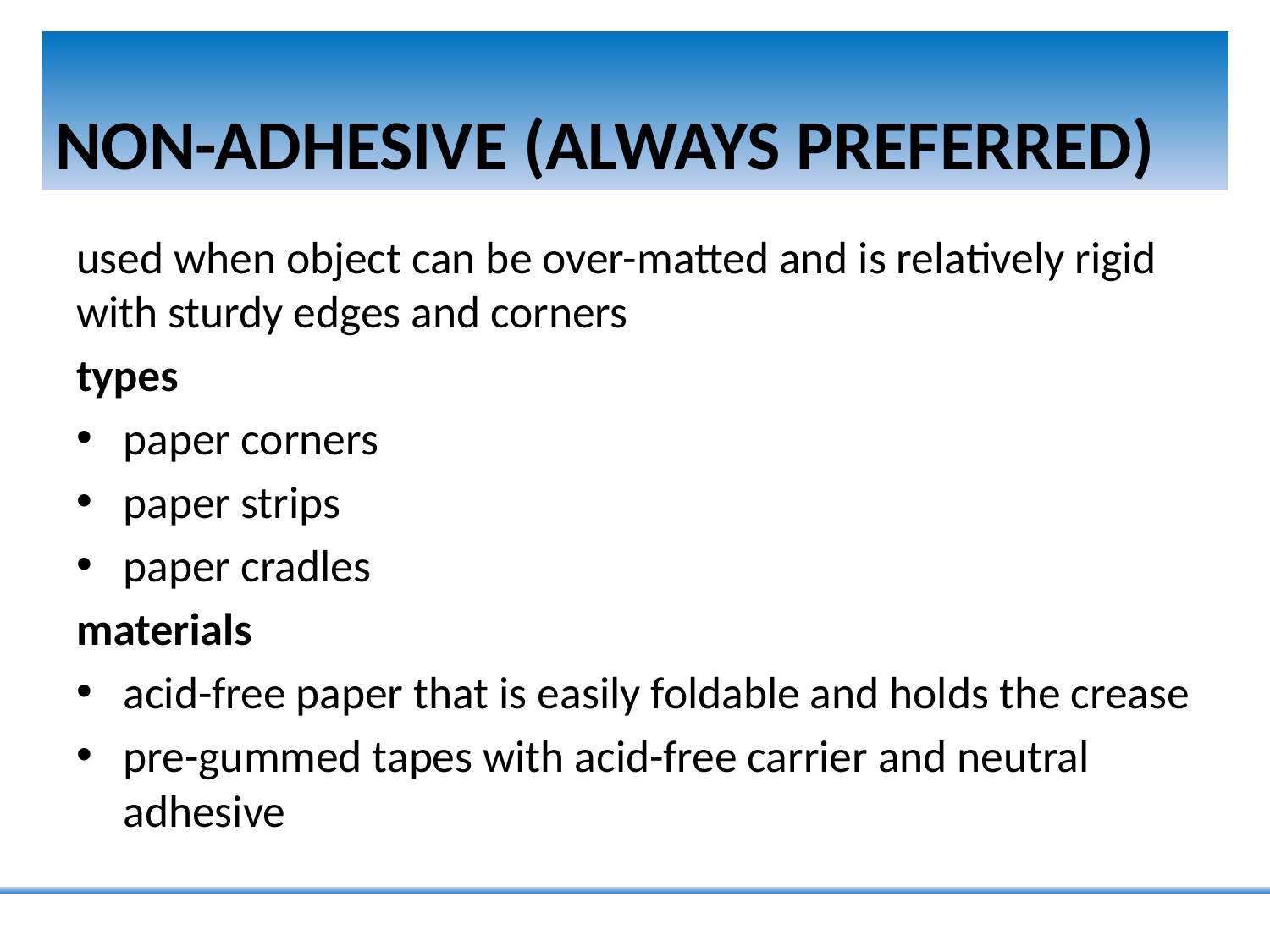

# NON-ADHESIVE (ALWAYS PREFERRED)
used when object can be over-matted and is relatively rigid with sturdy edges and corners
types
paper corners
paper strips
paper cradles
materials
acid-free paper that is easily foldable and holds the crease
pre-gummed tapes with acid-free carrier and neutral adhesive